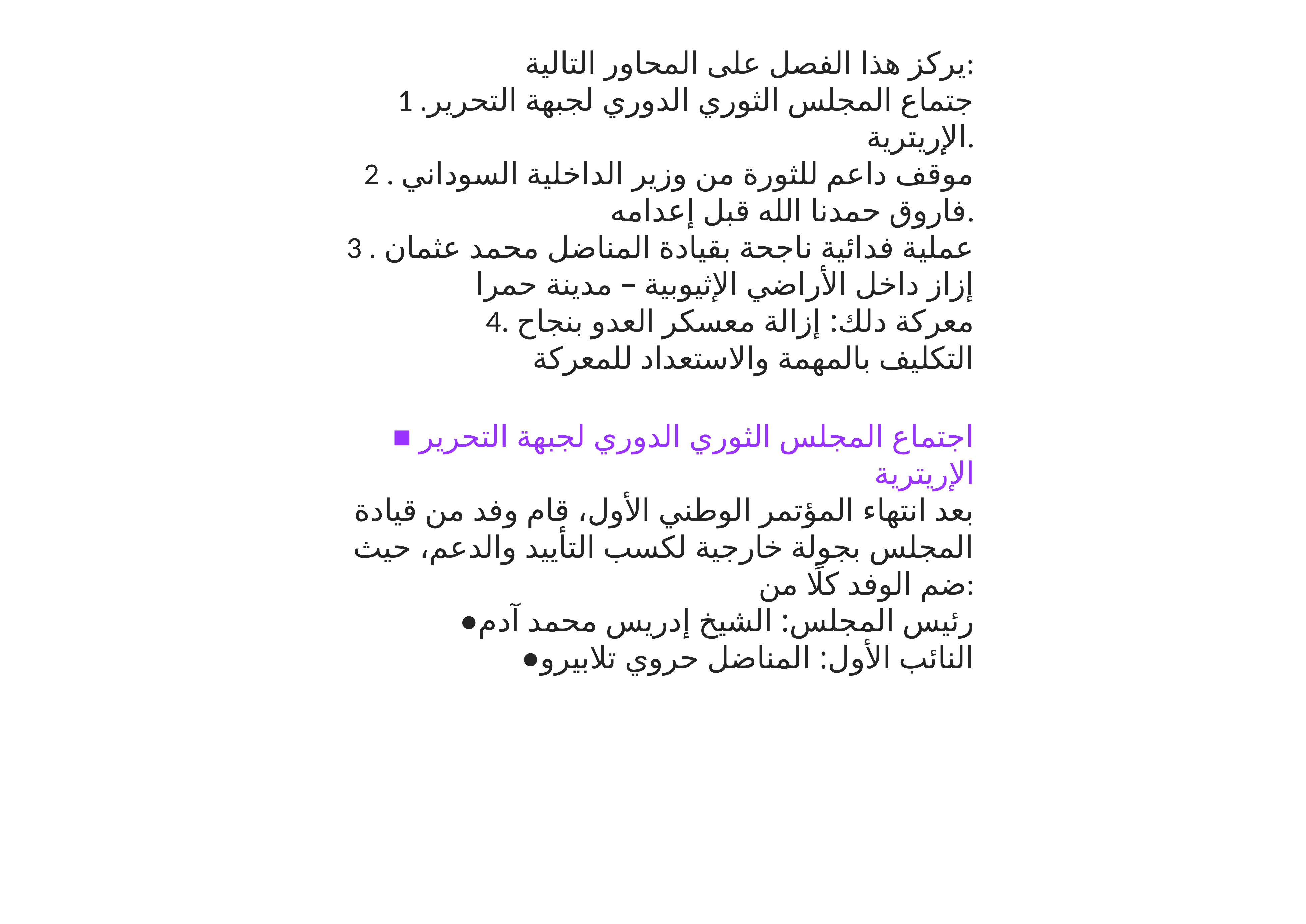

يركز هذا الفصل على المحاور التالية:
1 .جتماع المجلس الثوري الدوري لجبهة التحرير الإريترية.
2 . موقف داعم للثورة من وزير الداخلية السوداني فاروق حمدنا الله قبل إعدامه.
3 . عملية فدائية ناجحة بقيادة المناضل محمد عثمان إزاز داخل الأراضي الإثيوبية – مدينة حمرا
4. معركة دلك: إزالة معسكر العدو بنجاح
التكليف بالمهمة والاستعداد للمعركة

■ اجتماع المجلس الثوري الدوري لجبهة التحرير الإريترية
بعد انتهاء المؤتمر الوطني الأول، قام وفد من قيادة المجلس بجولة خارجية لكسب التأييد والدعم، حيث ضم الوفد كلًا من:
●رئيس المجلس: الشيخ إدريس محمد آدم
●النائب الأول: المناضل حروي تلابيرو